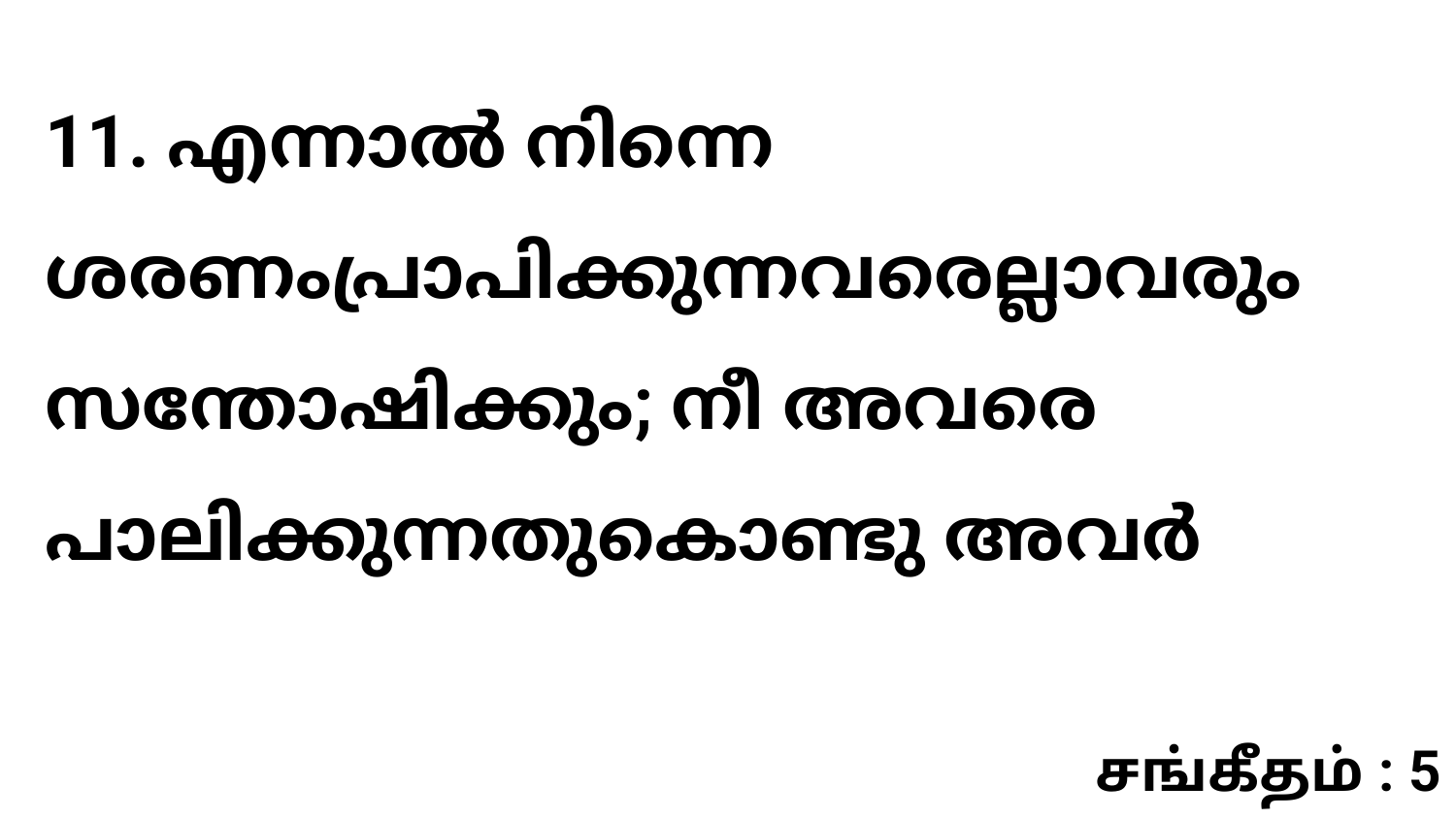

11. എന്നാൽ നിന്നെ ശരണംപ്രാപിക്കുന്നവരെല്ലാവരും സന്തോഷിക്കും; നീ അവരെ പാലിക്കുന്നതുകൊണ്ടു അവർ
சங்கீதம் : 5